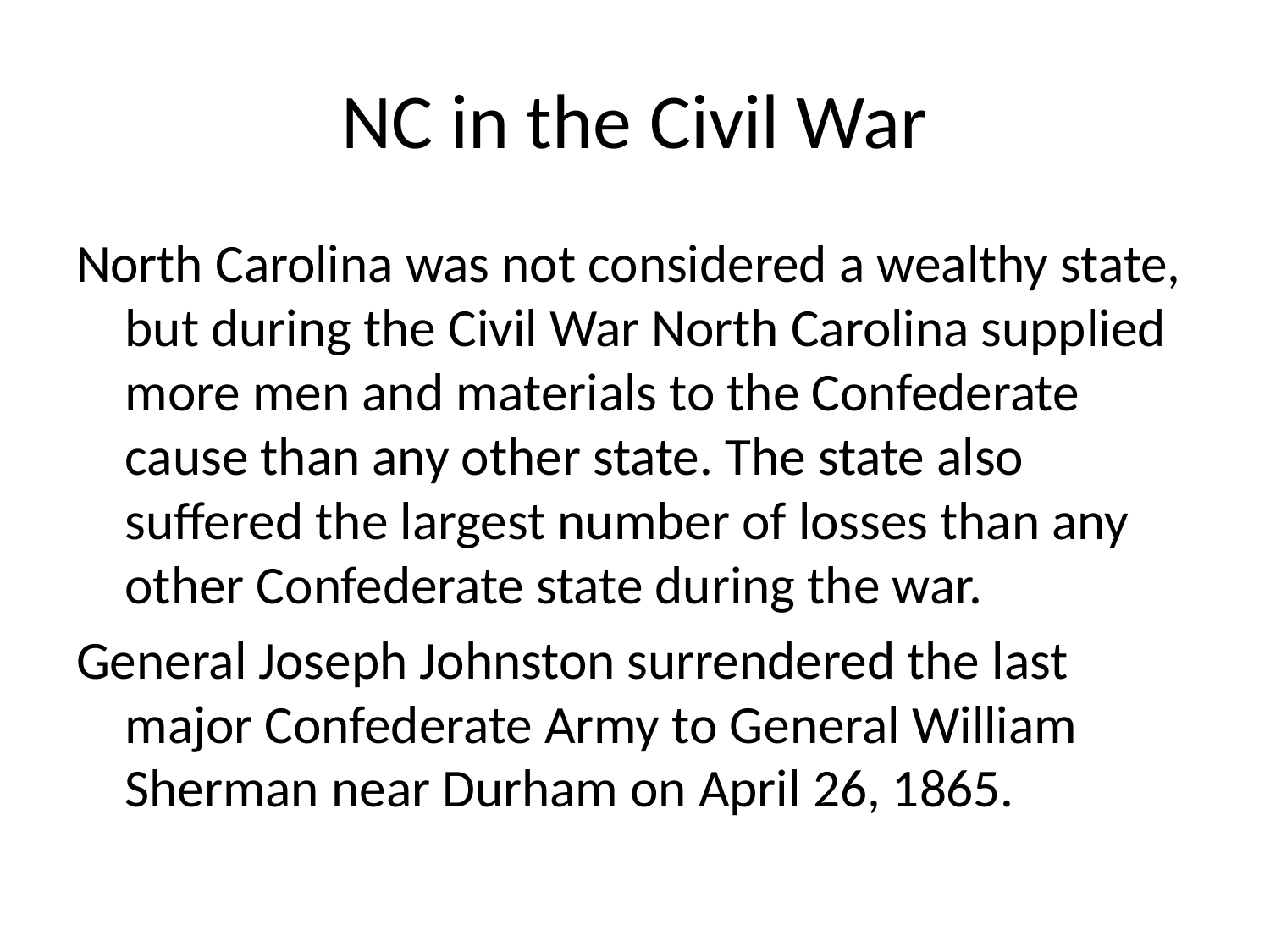

# NC in the Civil War
North Carolina was not considered a wealthy state, but during the Civil War North Carolina supplied more men and materials to the Confederate cause than any other state. The state also suffered the largest number of losses than any other Confederate state during the war.
General Joseph Johnston surrendered the last major Confederate Army to General William Sherman near Durham on April 26, 1865.